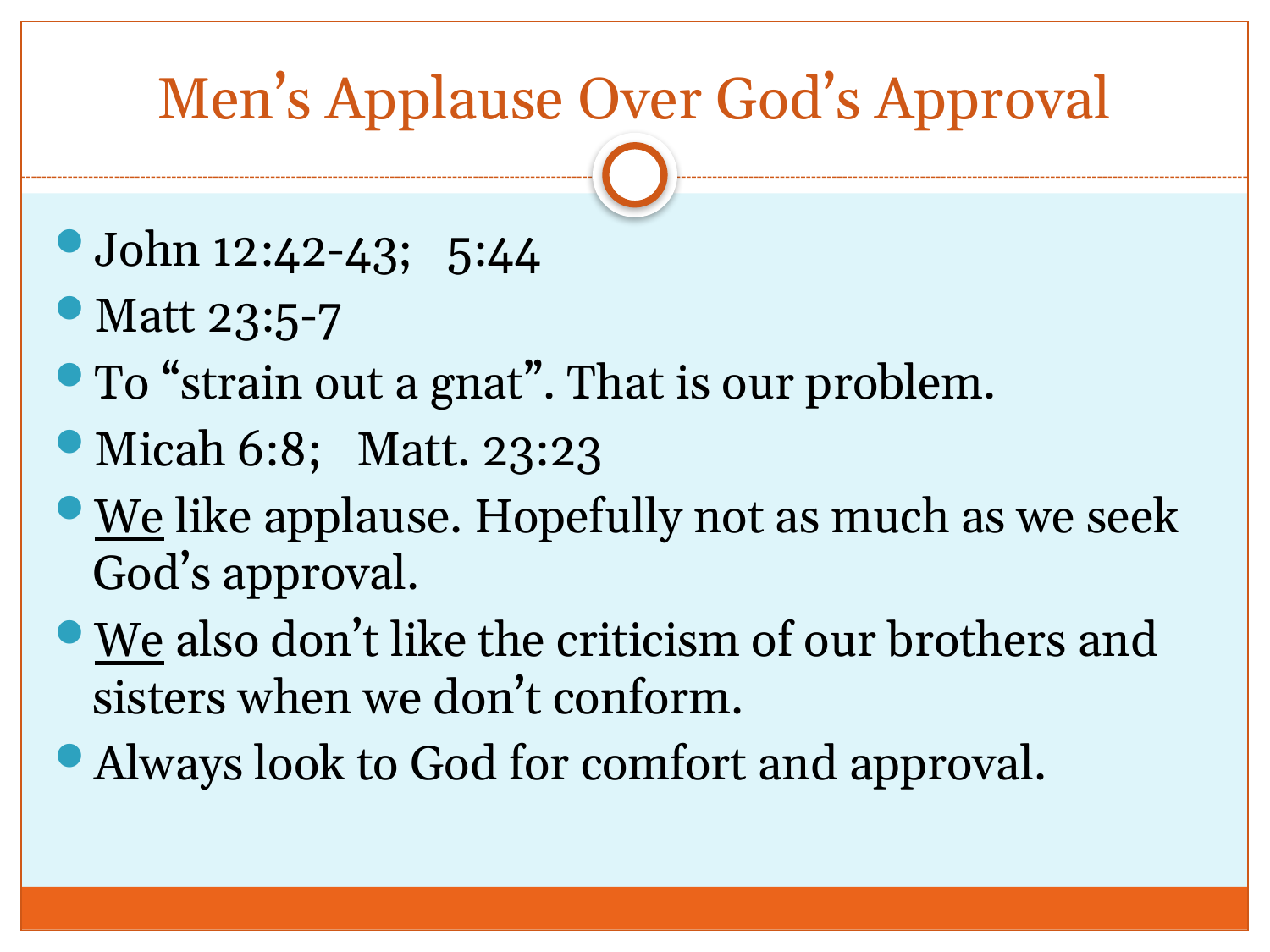

# Men’s Applause Over God’s Approval
John 12:42-43;   5:44
Matt 23:5-7
To “strain out a gnat”. That is our problem.
Micah 6:8;   Matt. 23:23
We like applause. Hopefully not as much as we seek God’s approval.
We also don’t like the criticism of our brothers and sisters when we don’t conform.
Always look to God for comfort and approval.